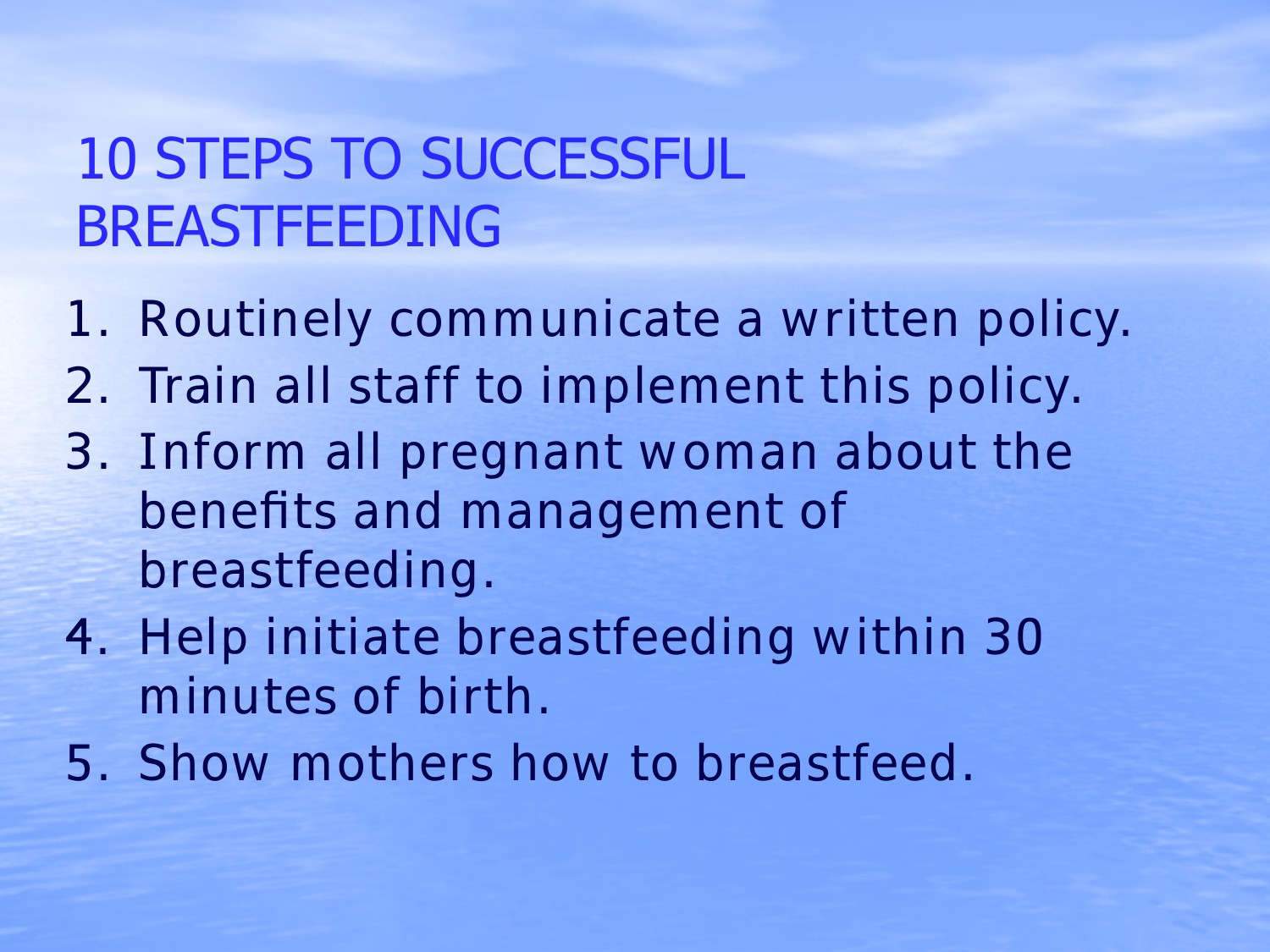

10 STEPS TO SUCCESSFUL BREASTFEEDING

Routinely communicate a written policy.
Train all staff to implement this policy.
Inform all pregnant woman about the benefits and management of breastfeeding.
Help initiate breastfeeding within 30 minutes of birth.
Show mothers how to breastfeed.